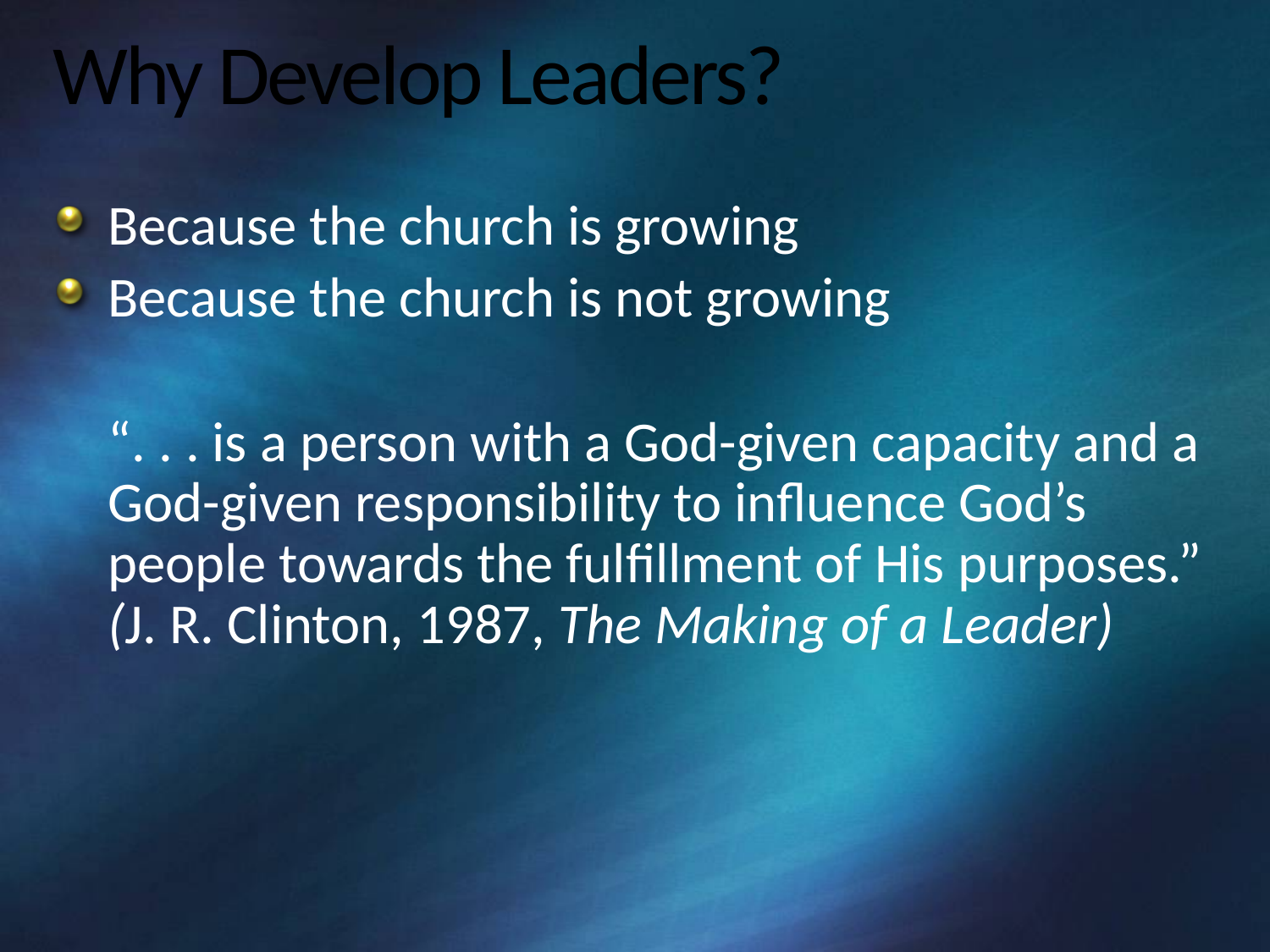

# Why Develop Leaders?
Because the church is growing
Because the church is not growing

	“. . . is a person with a God-given capacity and a God-given responsibility to influence God’s people towards the fulfillment of His purposes.” (J. R. Clinton, 1987, The Making of a Leader)